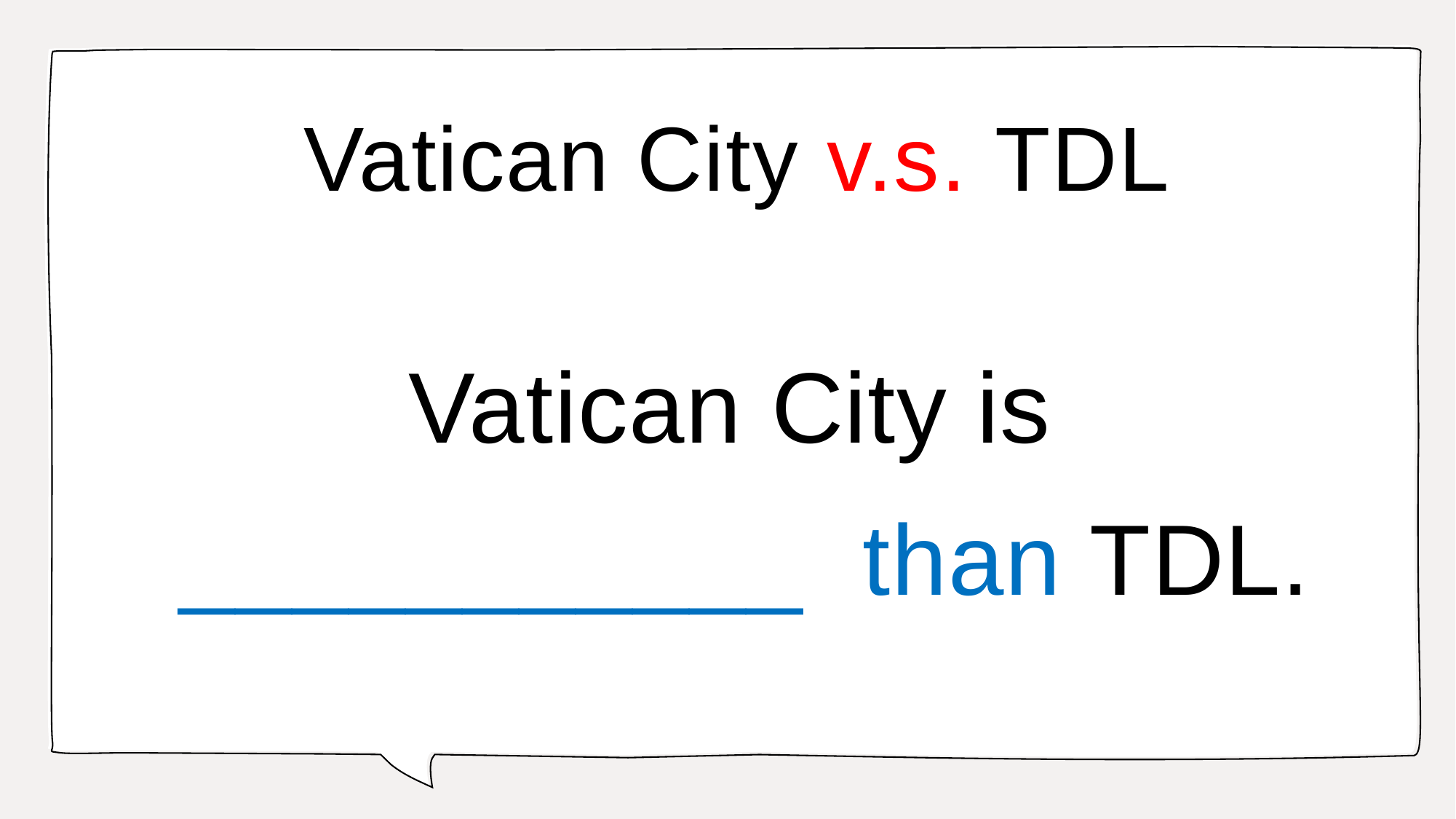

# Vatican City v.s. TDL

Vatican City is
___________  than TDL.